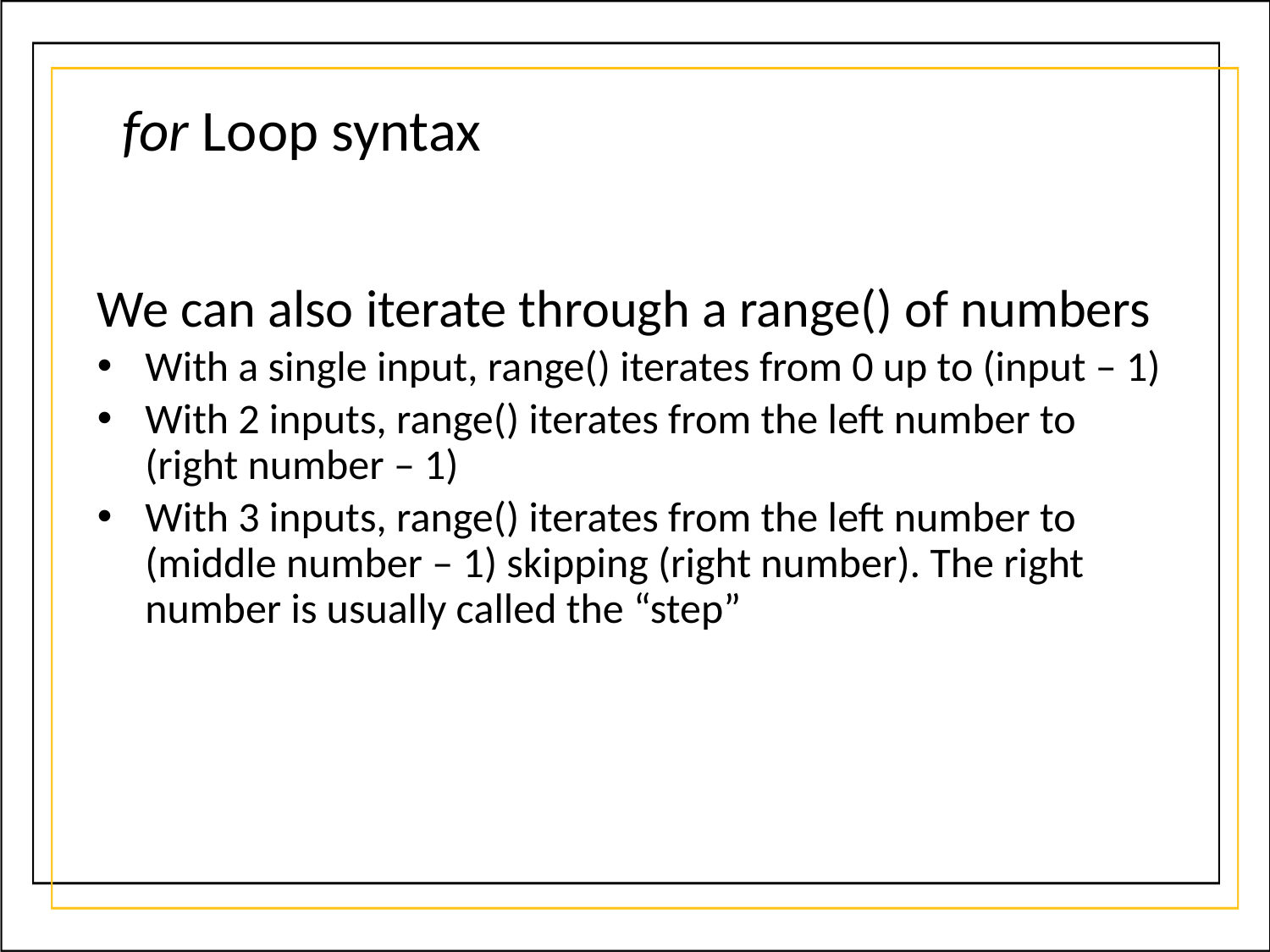

for Loop syntax
We can also iterate through a range() of numbers
With a single input, range() iterates from 0 up to (input – 1)
With 2 inputs, range() iterates from the left number to (right number – 1)
With 3 inputs, range() iterates from the left number to (middle number – 1) skipping (right number). The right number is usually called the “step”